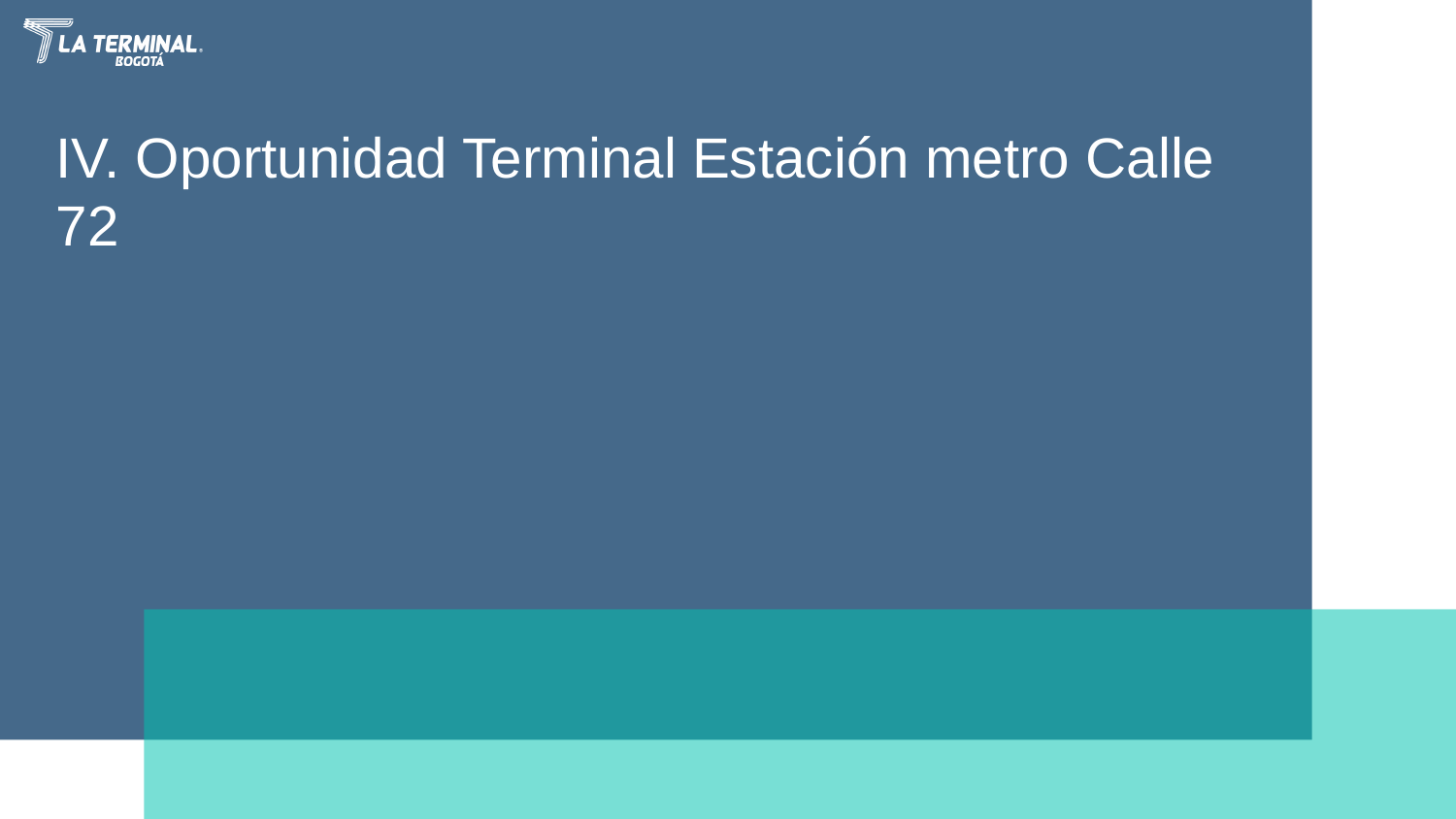

# IV. Oportunidad Terminal Estación metro Calle 72